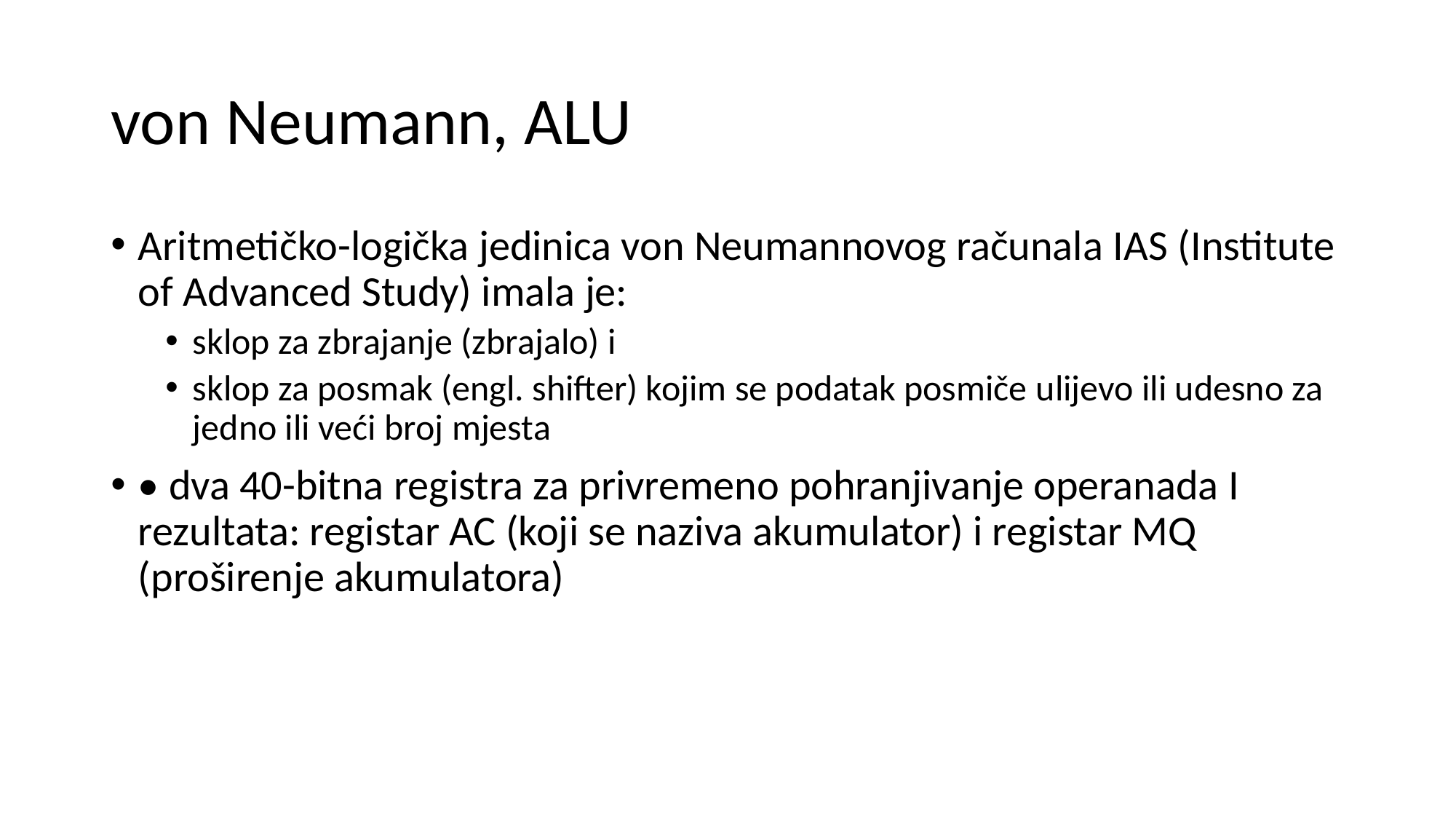

# von Neumann, ALU
Aritmetičko-logička jedinica von Neumannovog računala IAS (Institute of Advanced Study) imala je:
sklop za zbrajanje (zbrajalo) i
sklop za posmak (engl. shifter) kojim se podatak posmiče ulijevo ili udesno za jedno ili veći broj mjesta
• dva 40-bitna registra za privremeno pohranjivanje operanada I rezultata: registar AC (koji se naziva akumulator) i registar MQ (proširenje akumulatora)